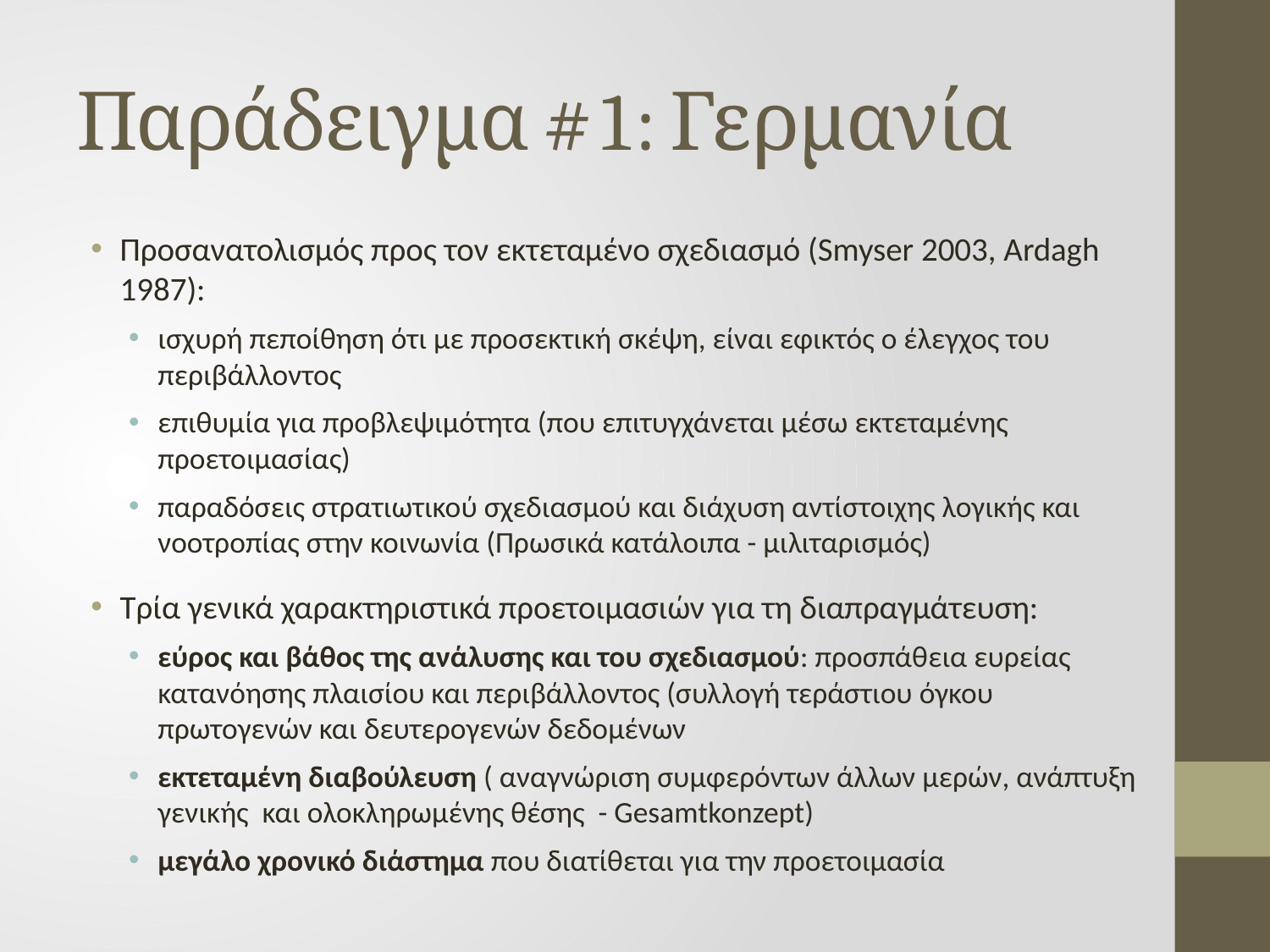

# Παράδειγμα #1: Γερμανία
Προσανατολισμός προς τον εκτεταμένο σχεδιασμό (Smyser 2003, Ardagh 1987):
ισχυρή πεποίθηση ότι με προσεκτική σκέψη, είναι εφικτός ο έλεγχος του περιβάλλοντος
επιθυμία για προβλεψιμότητα (που επιτυγχάνεται μέσω εκτεταμένης προετοιμασίας)
παραδόσεις στρατιωτικού σχεδιασμού και διάχυση αντίστοιχης λογικής και νοοτροπίας στην κοινωνία (Πρωσικά κατάλοιπα - μιλιταρισμός)
Τρία γενικά χαρακτηριστικά προετοιμασιών για τη διαπραγμάτευση:
εύρος και βάθος της ανάλυσης και του σχεδιασμού: προσπάθεια ευρείας κατανόησης πλαισίου και περιβάλλοντος (συλλογή τεράστιου όγκου πρωτογενών και δευτερογενών δεδομένων
εκτεταμένη διαβούλευση ( αναγνώριση συμφερόντων άλλων μερών, ανάπτυξη γενικής  και ολοκληρωμένης θέσης  - Gesamtkonzept)
μεγάλο χρονικό διάστημα που διατίθεται για την προετοιμασία